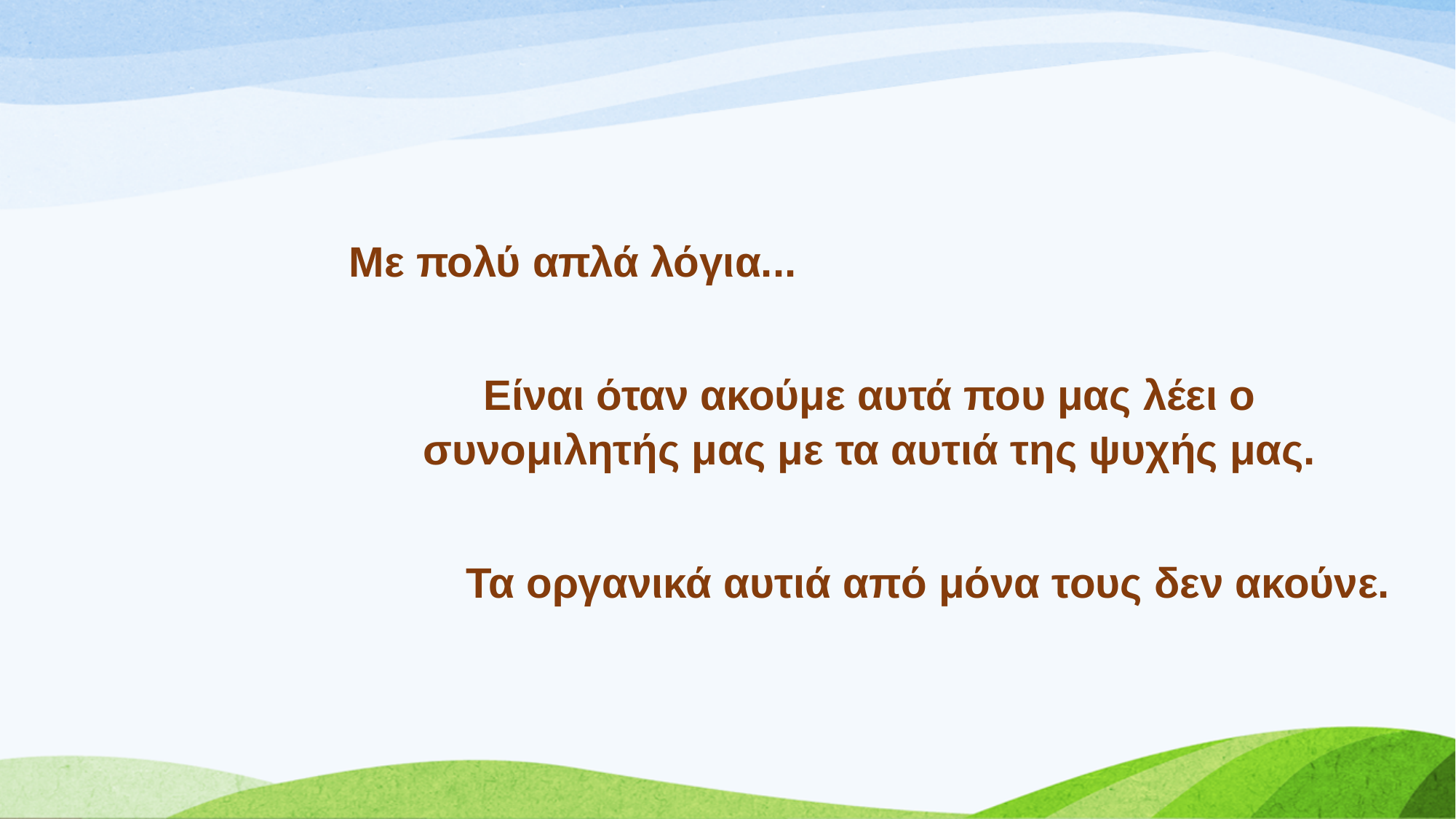

Με πολύ απλά λόγια...

Είναι όταν ακούμε αυτά που μας λέει ο συνομιλητής μας με τα αυτιά της ψυχής μας.

 Τα οργανικά αυτιά από μόνα τους δεν ακούνε.